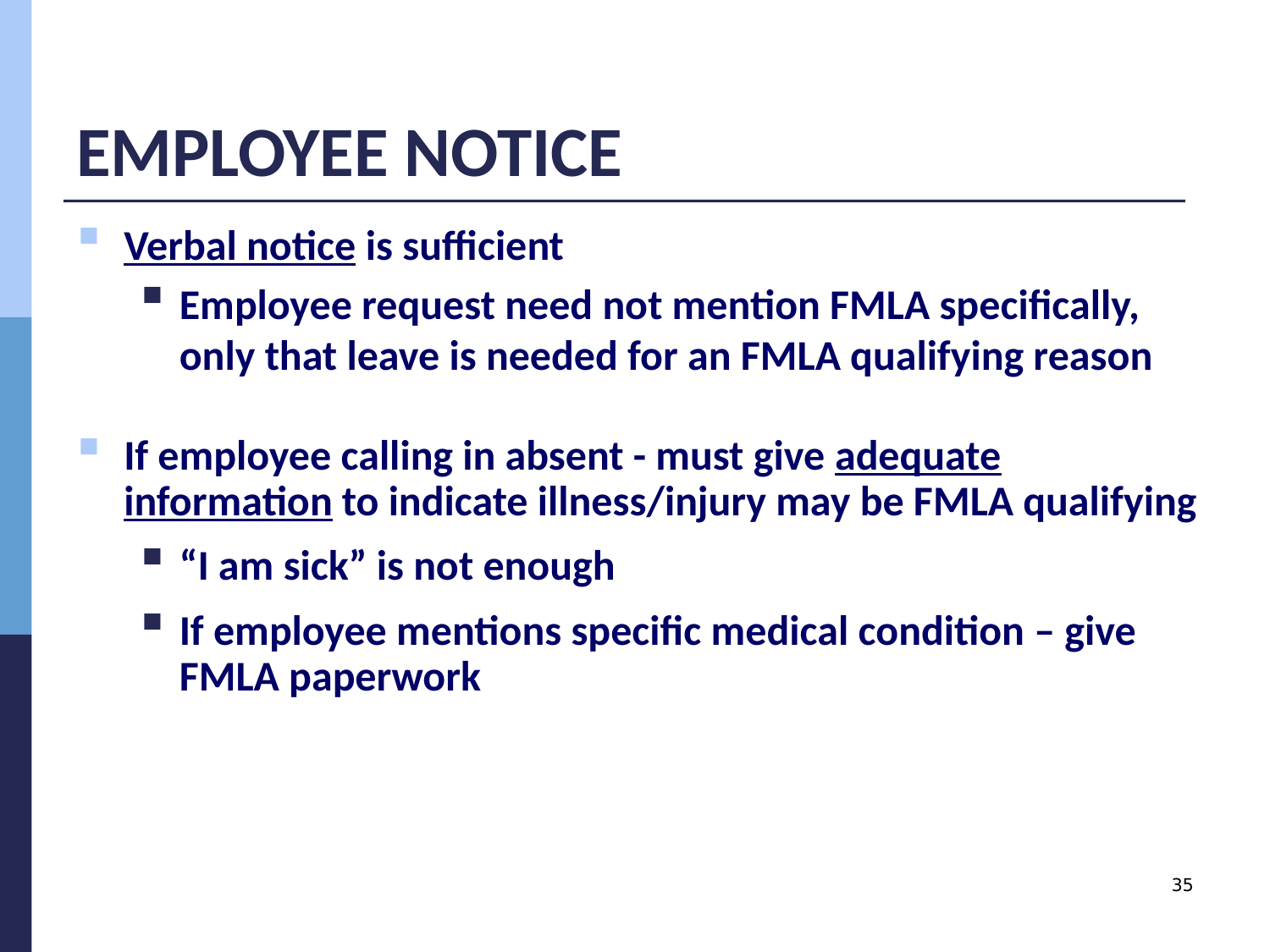

# EMPLOYEE NOTICE
Verbal notice is sufficient
Employee request need not mention FMLA specifically, only that leave is needed for an FMLA qualifying reason

If employee calling in absent - must give adequate information to indicate illness/injury may be FMLA qualifying
“I am sick” is not enough
If employee mentions specific medical condition – give FMLA paperwork
35